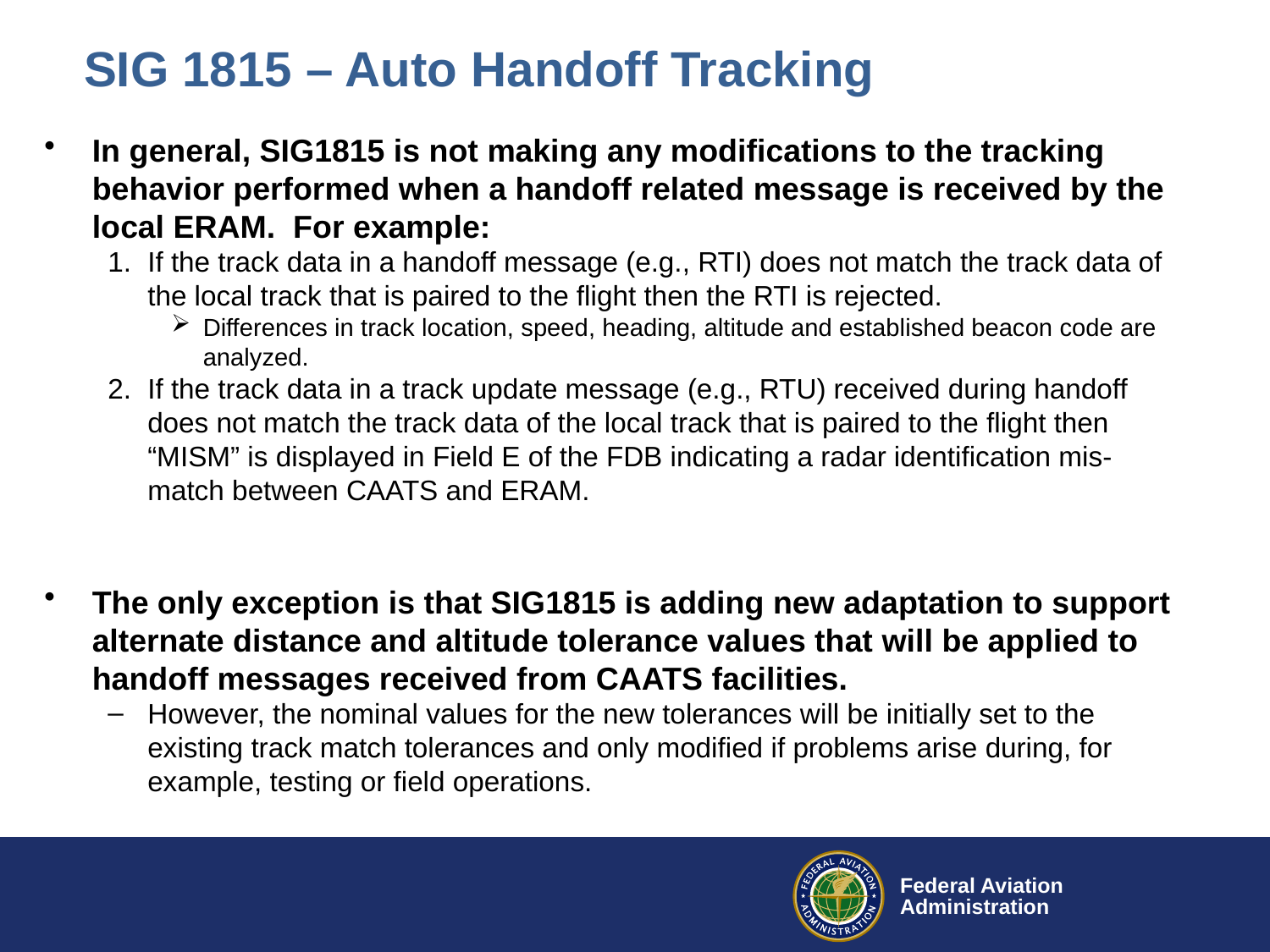

# SIG 1815 – Auto Handoff Tracking
In general, SIG1815 is not making any modifications to the tracking behavior performed when a handoff related message is received by the local ERAM.  For example:
If the track data in a handoff message (e.g., RTI) does not match the track data of the local track that is paired to the flight then the RTI is rejected.
Differences in track location, speed, heading, altitude and established beacon code are analyzed.
If the track data in a track update message (e.g., RTU) received during handoff does not match the track data of the local track that is paired to the flight then “MISM” is displayed in Field E of the FDB indicating a radar identification mis-match between CAATS and ERAM.

The only exception is that SIG1815 is adding new adaptation to support alternate distance and altitude tolerance values that will be applied to handoff messages received from CAATS facilities.
However, the nominal values for the new tolerances will be initially set to the existing track match tolerances and only modified if problems arise during, for example, testing or field operations.